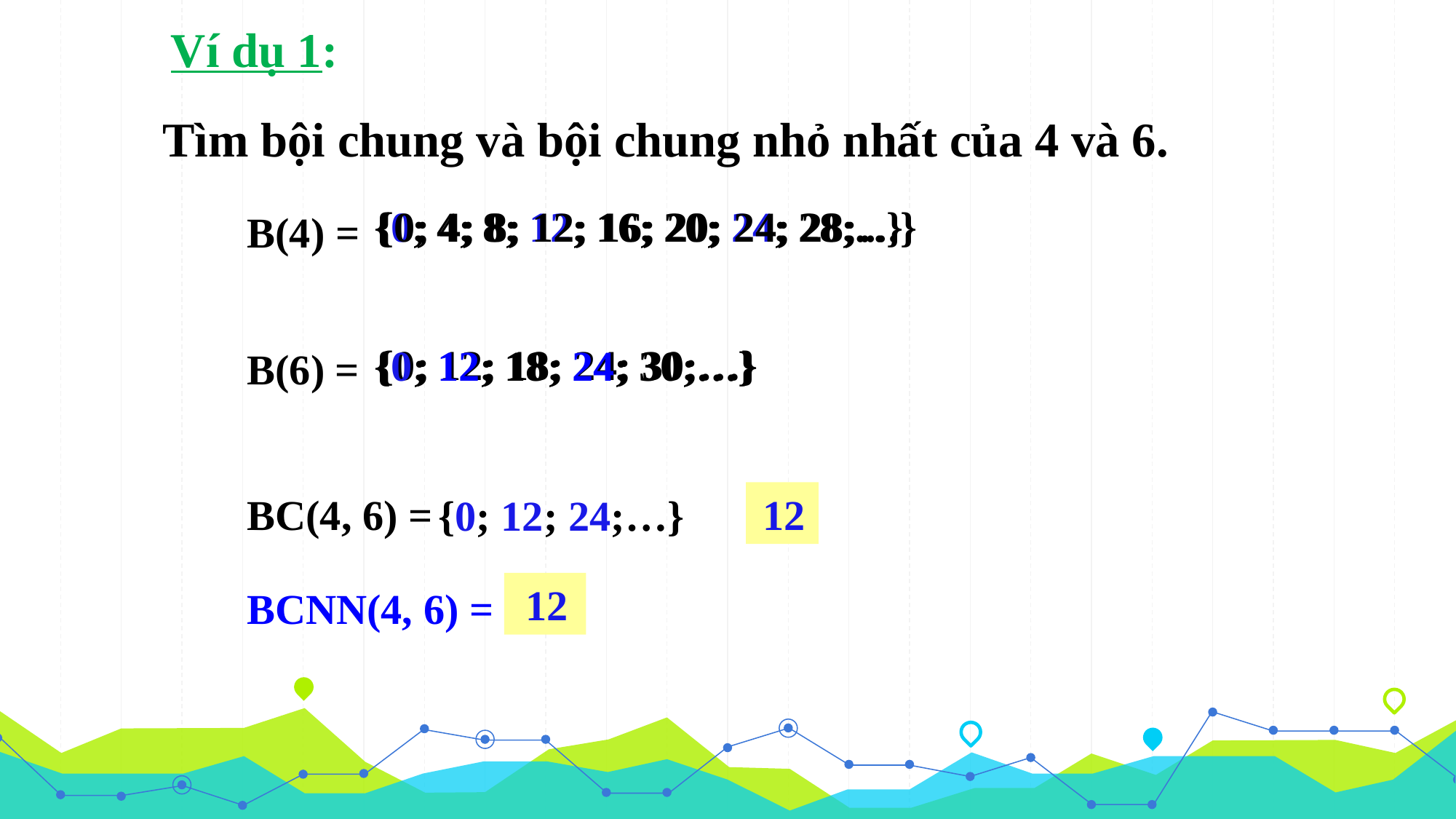

Ví dụ 1:
Tìm bội chung và bội chung nhỏ nhất của 4 và 6.
{0; 4; 8; 12; 16; 20; 24; 28;...}
{0; 4; 8; 12; 16; 20; 24; 28;…}
B(4) =
{0; 12; 18; 24; 30;…}
{0; 12; 18; 24; 30;…}
B(6) =
BC(4, 6) =
 12
{0; 12; 24;…}
 12
BCNN(4, 6) =